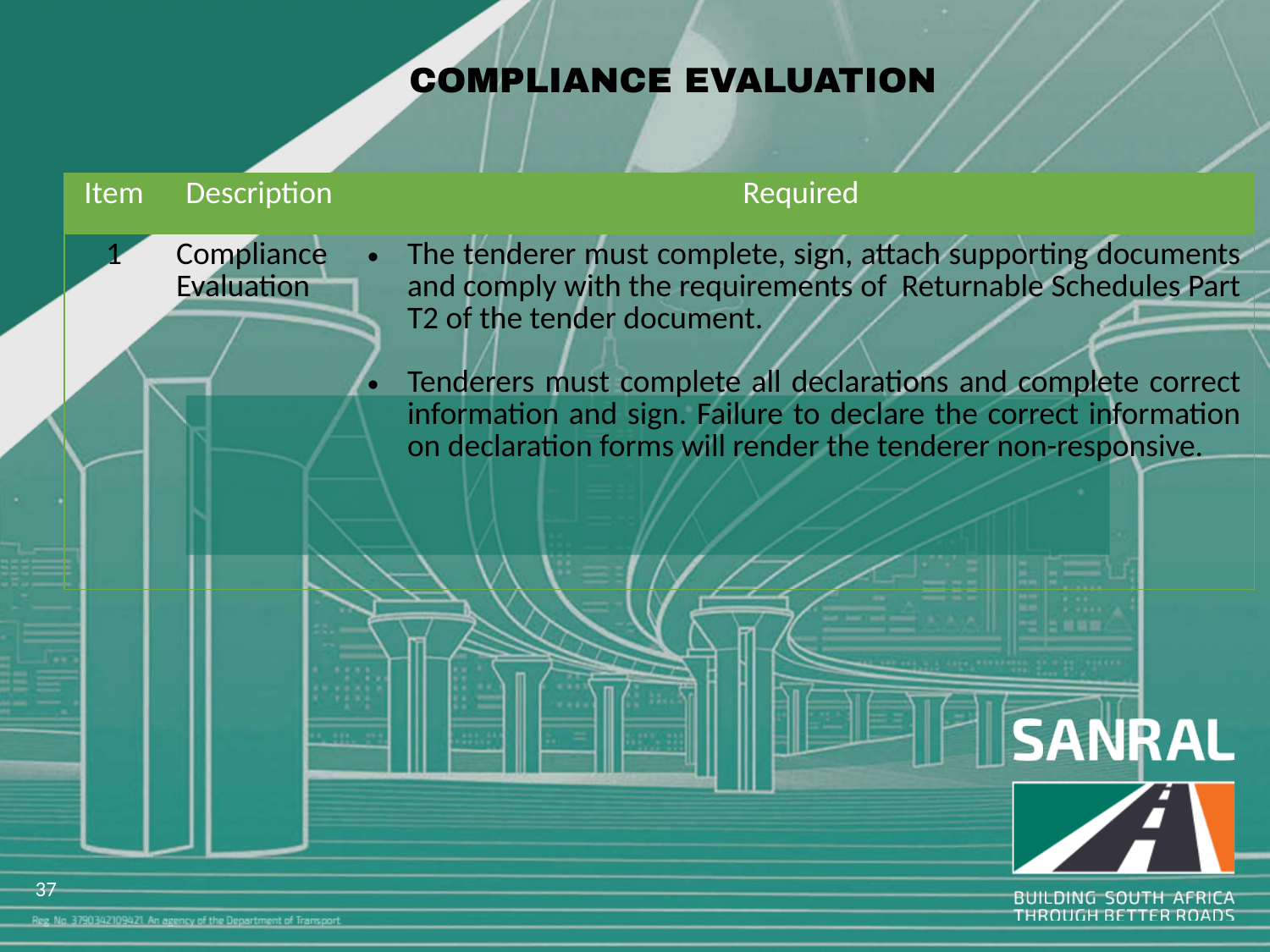

COMPLIANCE EVALUATION
| Item | Description | Required |
| --- | --- | --- |
| 1 | Compliance Evaluation | The tenderer must complete, sign, attach supporting documents and comply with the requirements of Returnable Schedules Part T2 of the tender document. Tenderers must complete all declarations and complete correct information and sign. Failure to declare the correct information on declaration forms will render the tenderer non-responsive. |